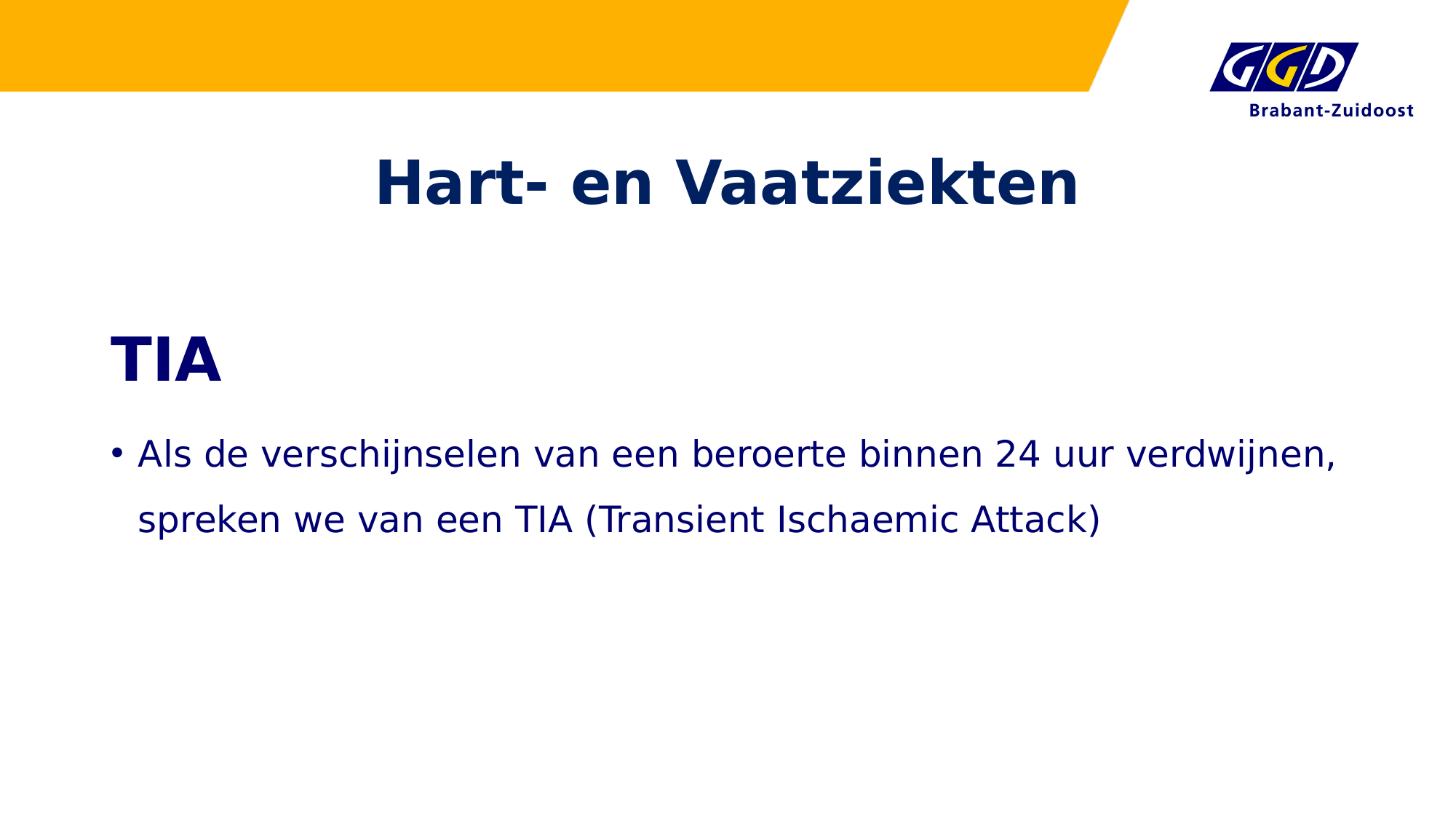

# Hart- en Vaatziekten
TIA
Als de verschijnselen van een beroerte binnen 24 uur verdwijnen, spreken we van een TIA (Transient Ischaemic Attack)